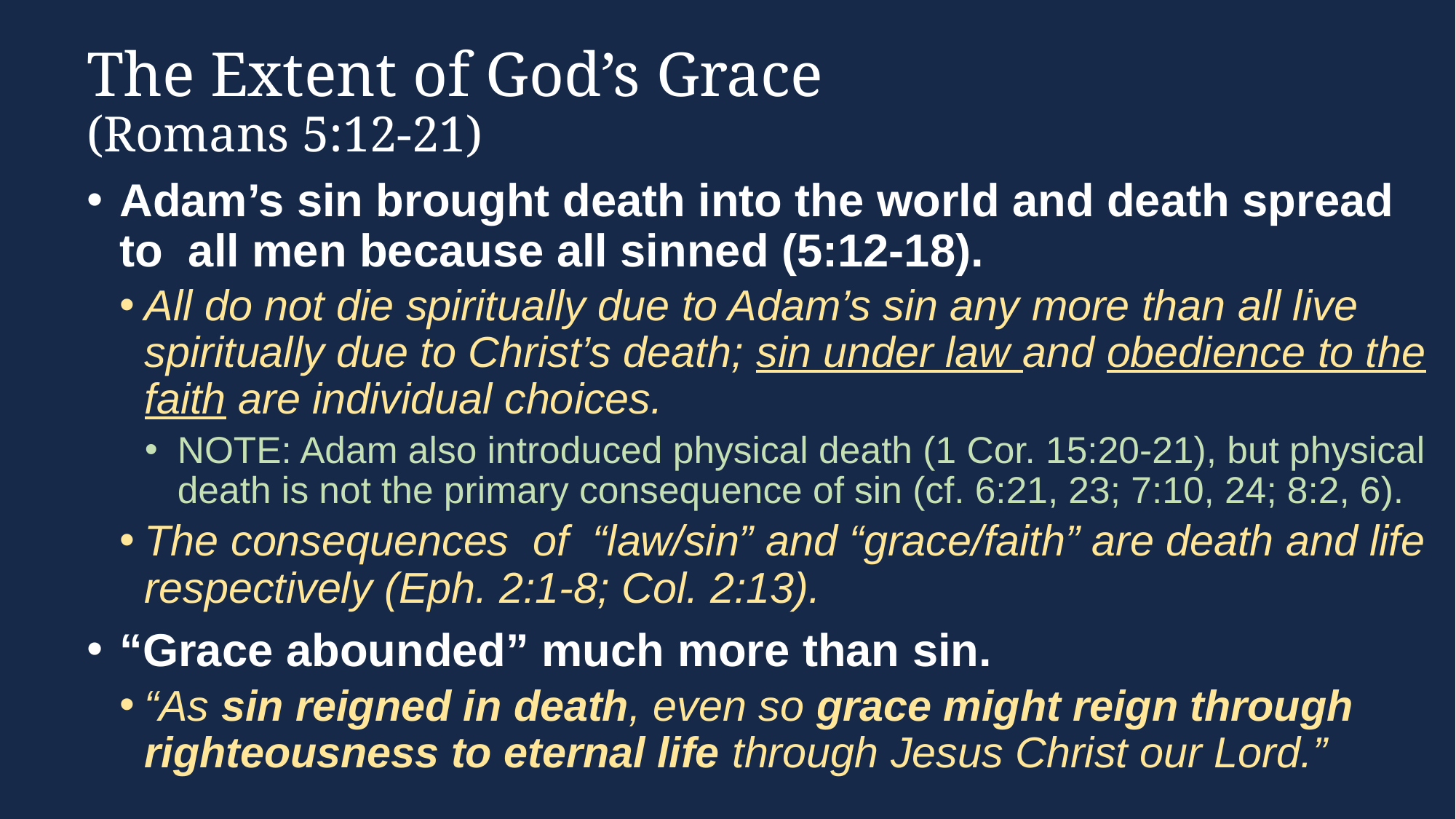

# The Extent of God’s Grace (Romans 5:12-21)
Adam’s sin brought death into the world and death spread to  all men because all sinned (5:12-18).
All do not die spiritually due to Adam’s sin any more than all live spiritually due to Christ’s death; sin under law and obedience to the faith are individual choices.
NOTE: Adam also introduced physical death (1 Cor. 15:20-21), but physical death is not the primary consequence of sin (cf. 6:21, 23; 7:10, 24; 8:2, 6).
The consequences  of  “law/sin” and “grace/faith” are death and life respectively (Eph. 2:1-8; Col. 2:13).
“Grace abounded” much more than sin.
“As sin reigned in death, even so grace might reign through righteousness to eternal life through Jesus Christ our Lord.”